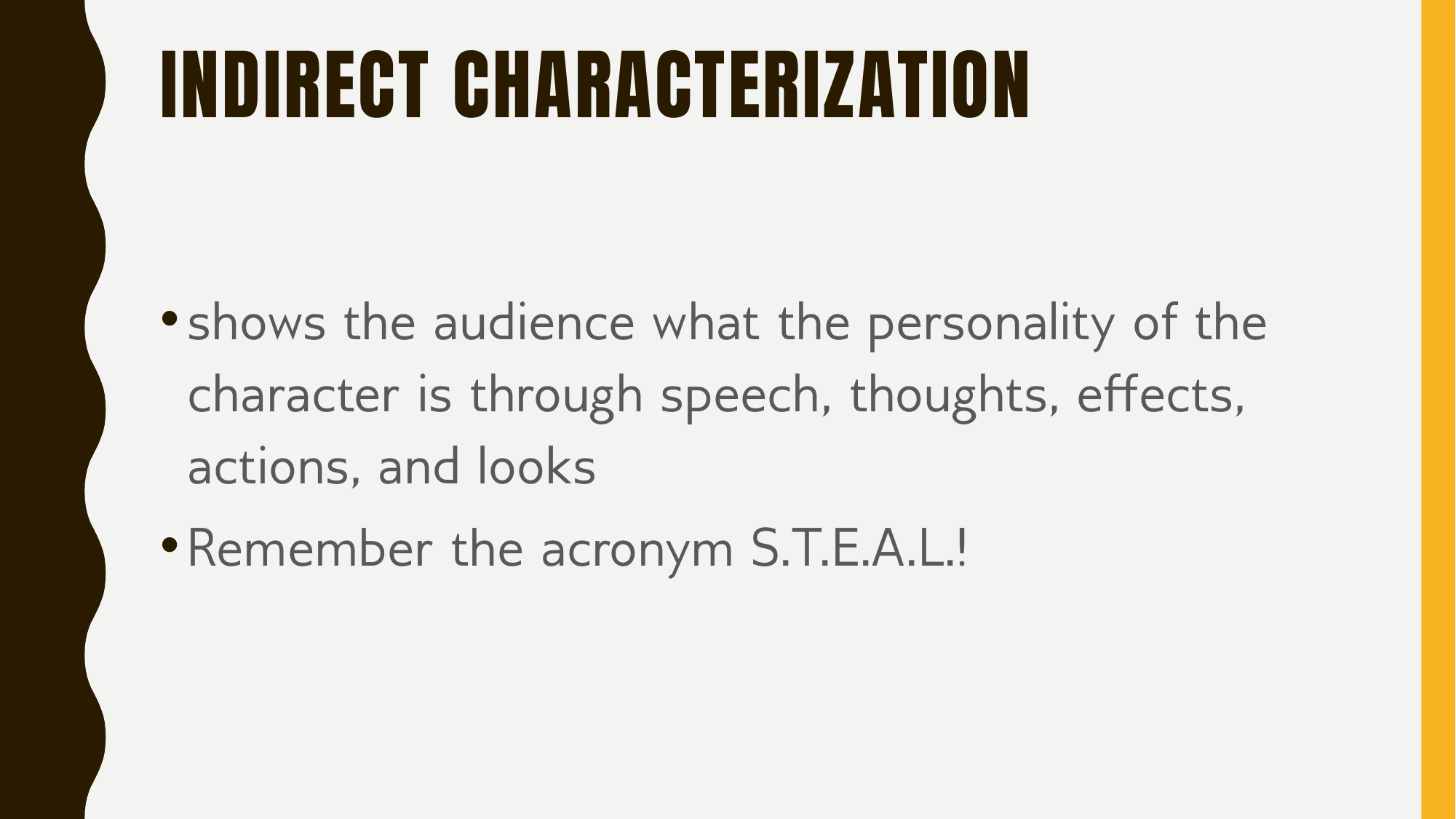

# Indirect Characterization
shows the audience what the personality of the character is through speech, thoughts, effects, actions, and looks
Remember the acronym S.T.E.A.L.!